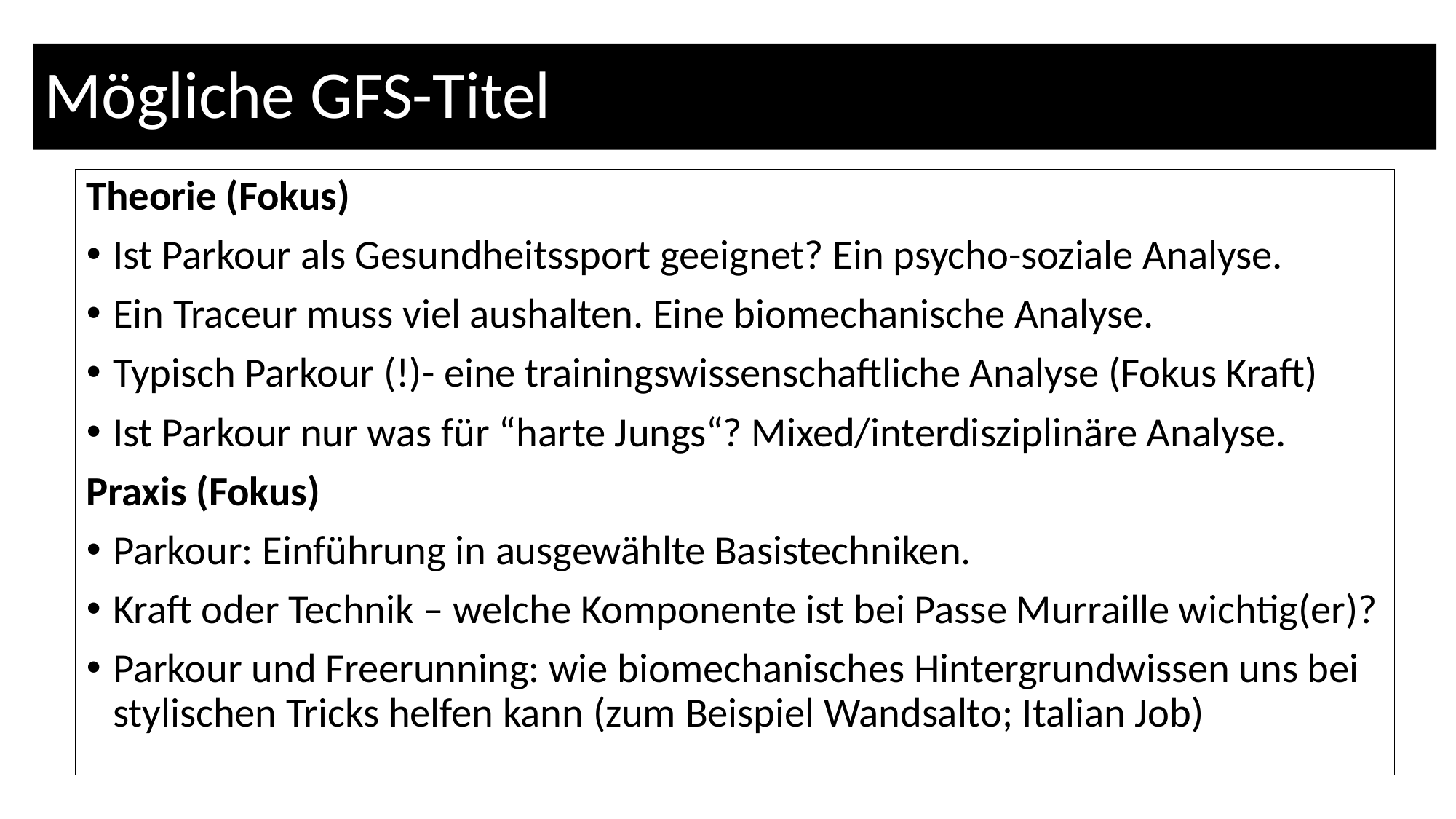

# Mögliche GFS-Titel
Theorie (Fokus)
Ist Parkour als Gesundheitssport geeignet? Ein psycho-soziale Analyse.
Ein Traceur muss viel aushalten. Eine biomechanische Analyse.
Typisch Parkour (!)- eine trainingswissenschaftliche Analyse (Fokus Kraft)
Ist Parkour nur was für “harte Jungs“? Mixed/interdisziplinäre Analyse.
Praxis (Fokus)
Parkour: Einführung in ausgewählte Basistechniken.
Kraft oder Technik – welche Komponente ist bei Passe Murraille wichtig(er)?
Parkour und Freerunning: wie biomechanisches Hintergrundwissen uns bei stylischen Tricks helfen kann (zum Beispiel Wandsalto; Italian Job)